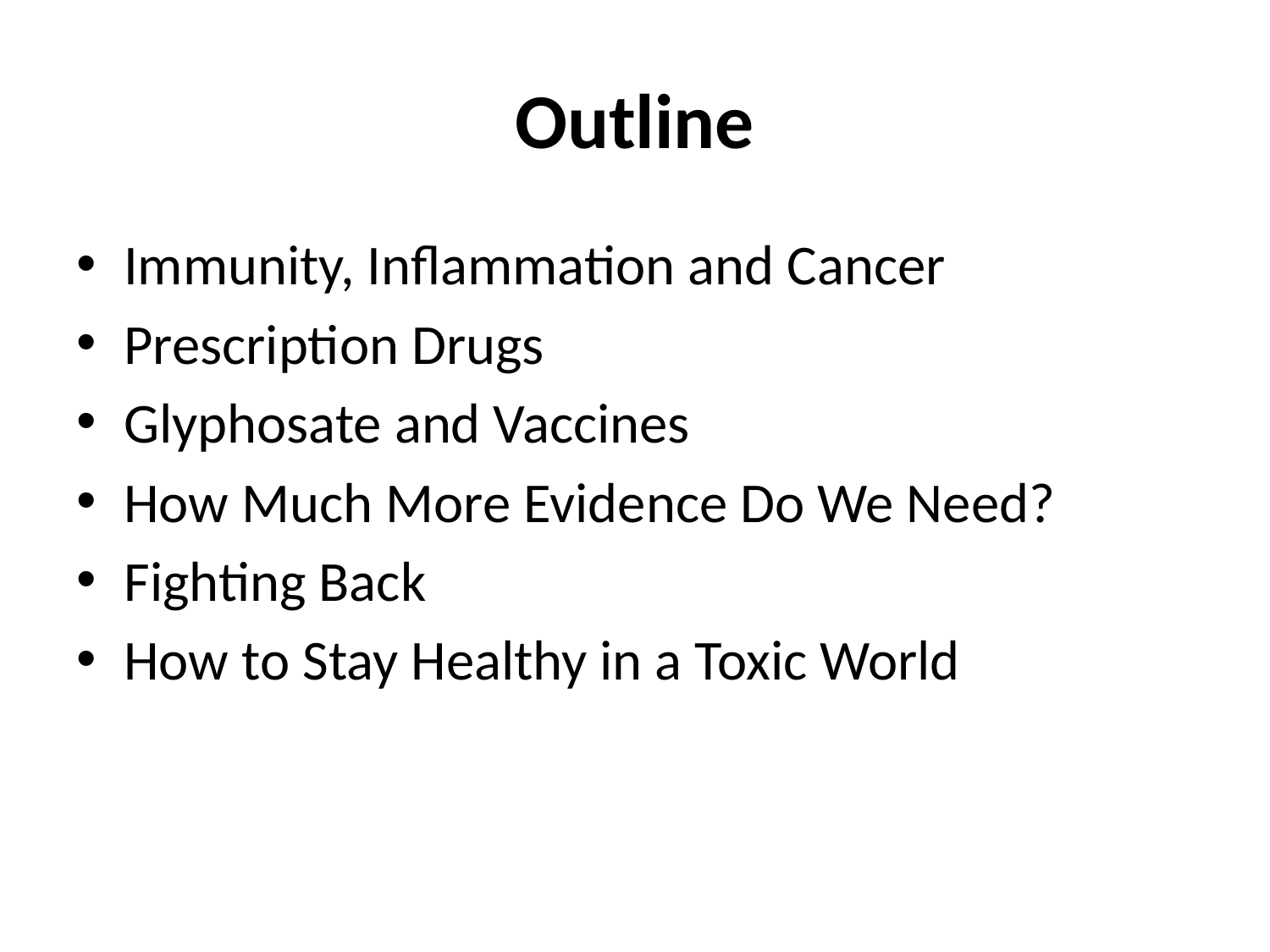

# Outline
Immunity, Inflammation and Cancer
Prescription Drugs
Glyphosate and Vaccines
How Much More Evidence Do We Need?
Fighting Back
How to Stay Healthy in a Toxic World